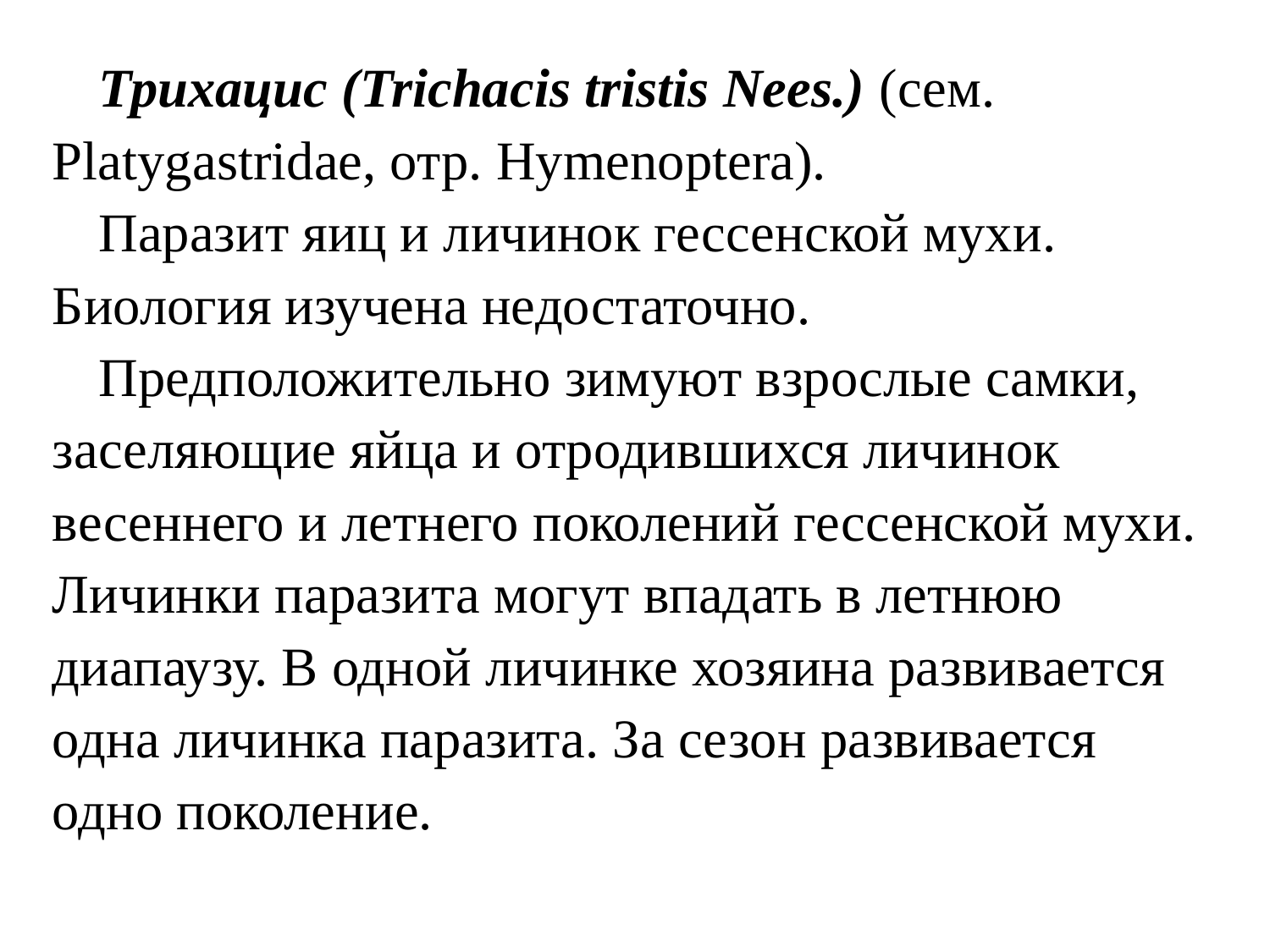

Трихацис (Trichacis tristis Nees.) (сем. Platygastridae, отр. Hymenoptera).
Паразит яиц и личинок гессенской мухи. Биология изучена недостаточно.
Предположительно зимуют взрослые самки, заселяющие яйца и отродившихся личинок весеннего и летнего поколений гессенской мухи. Личинки паразита могут впадать в летнюю диапаузу. В одной личинке хозяина развивается одна личинка паразита. За сезон развивается одно поколение.